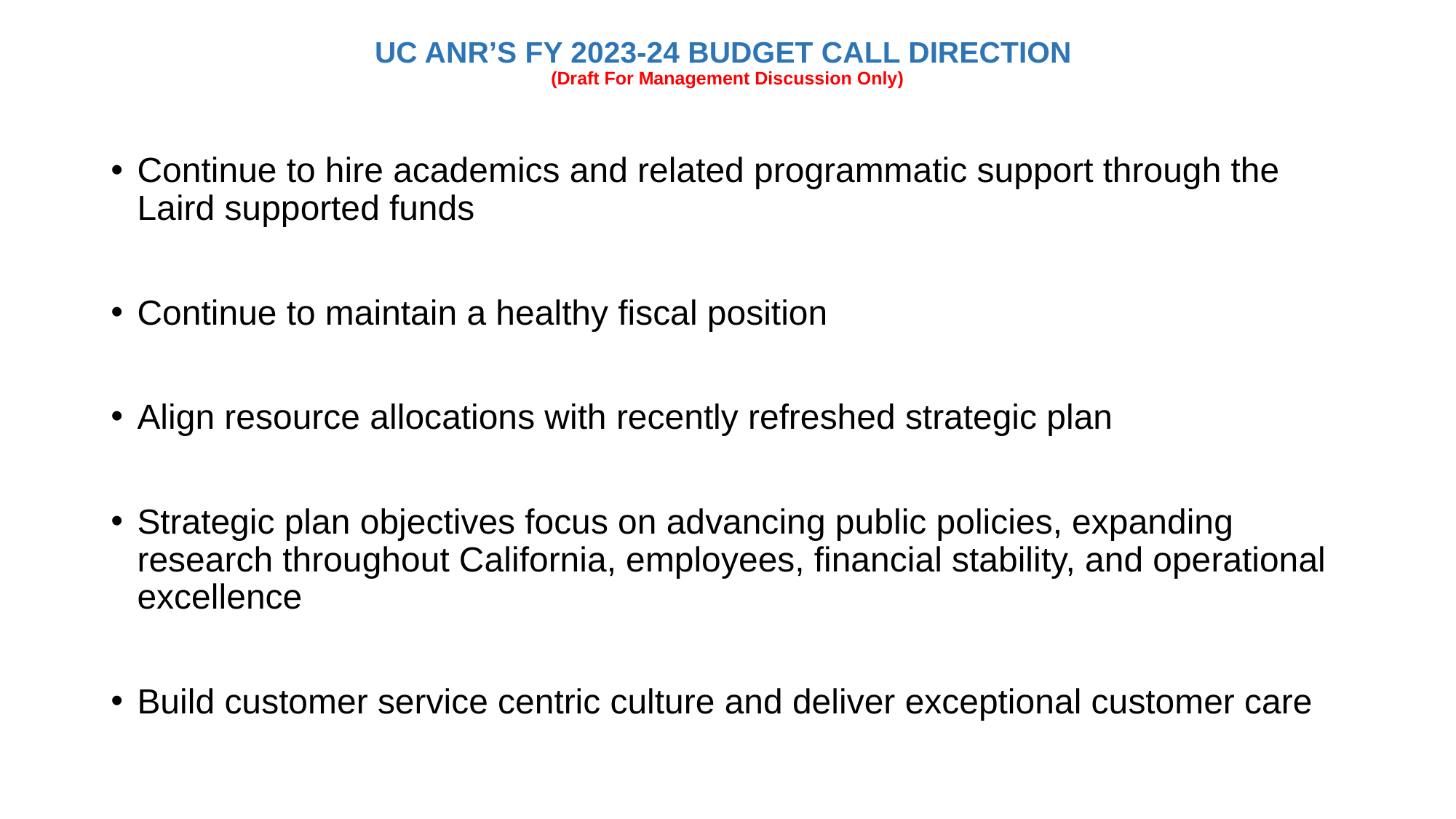

# UC ANR’S FY 2023-24 BUDGET CALL DIRECTION (Draft For Management Discussion Only)
Continue to hire academics and related programmatic support through the Laird supported funds

Continue to maintain a healthy fiscal position

Align resource allocations with recently refreshed strategic plan

Strategic plan objectives focus on advancing public policies, expanding research throughout California, employees, financial stability, and operational excellence

Build customer service centric culture and deliver exceptional customer care